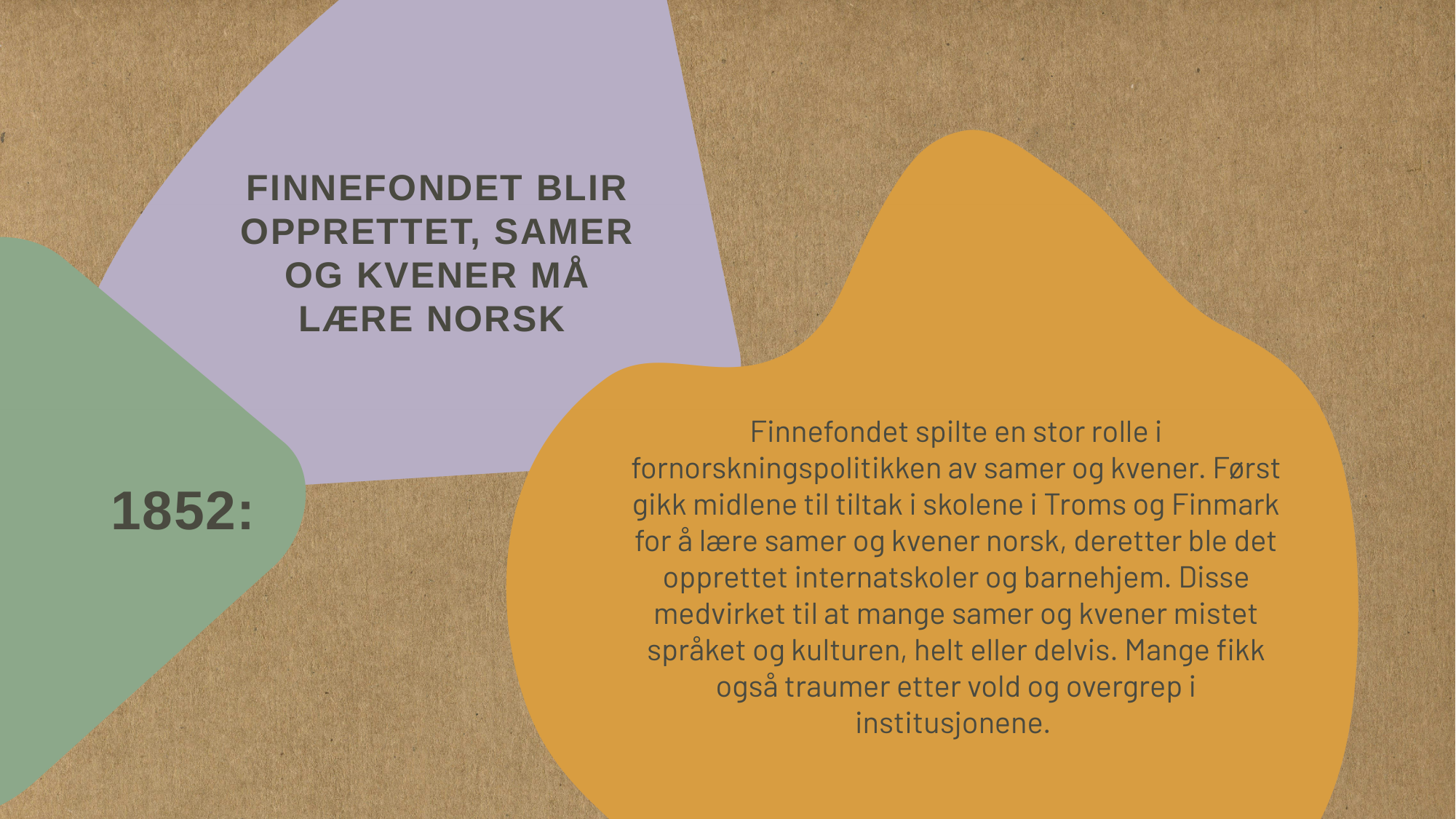

# Finnefondet blir opprettet, samer og kvener må lære norsk
Finnefondet spilte en stor rolle i fornorskningspolitikken av samer og kvener. Først gikk midlene til tiltak i skolene i Troms og Finmark for å lære samer og kvener norsk, deretter ble det opprettet internatskoler og barnehjem. Disse medvirket til at mange samer og kvener mistet språket og kulturen, helt eller delvis. Mange fikk også traumer etter vold og overgrep i institusjonene.
1852: